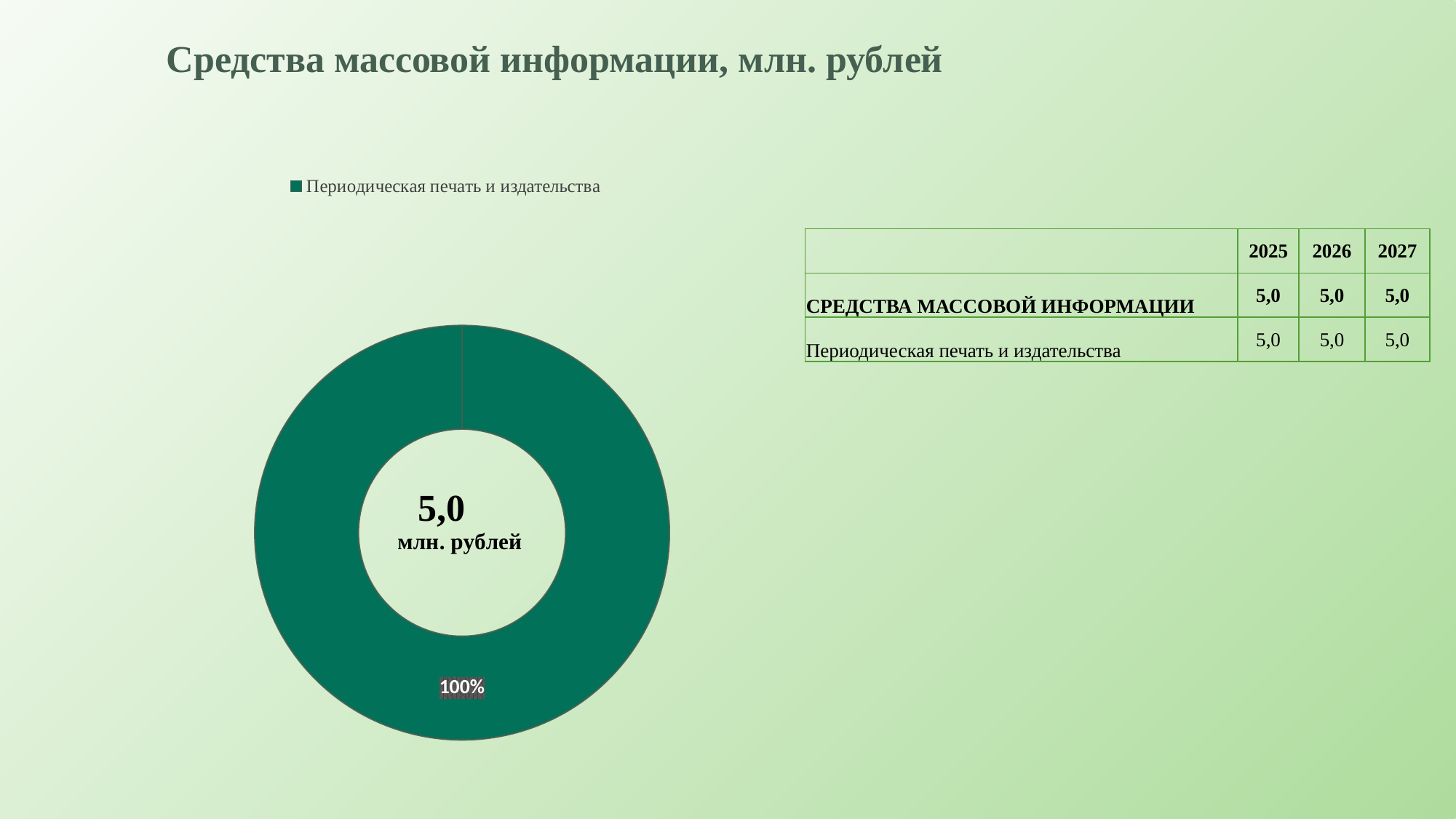

# Средства массовой информации, млн. рублей

### Chart

| Category | 1200 |
|---|---|
| Периодическая печать и издательства | 5.0 |
|  | 2025 | 2026 | 2027 |
| --- | --- | --- | --- |
| СРЕДСТВА МАССОВОЙ ИНФОРМАЦИИ | 5,0 | 5,0 | 5,0 |
| Периодическая печать и издательства | 5,0 | 5,0 | 5,0 |